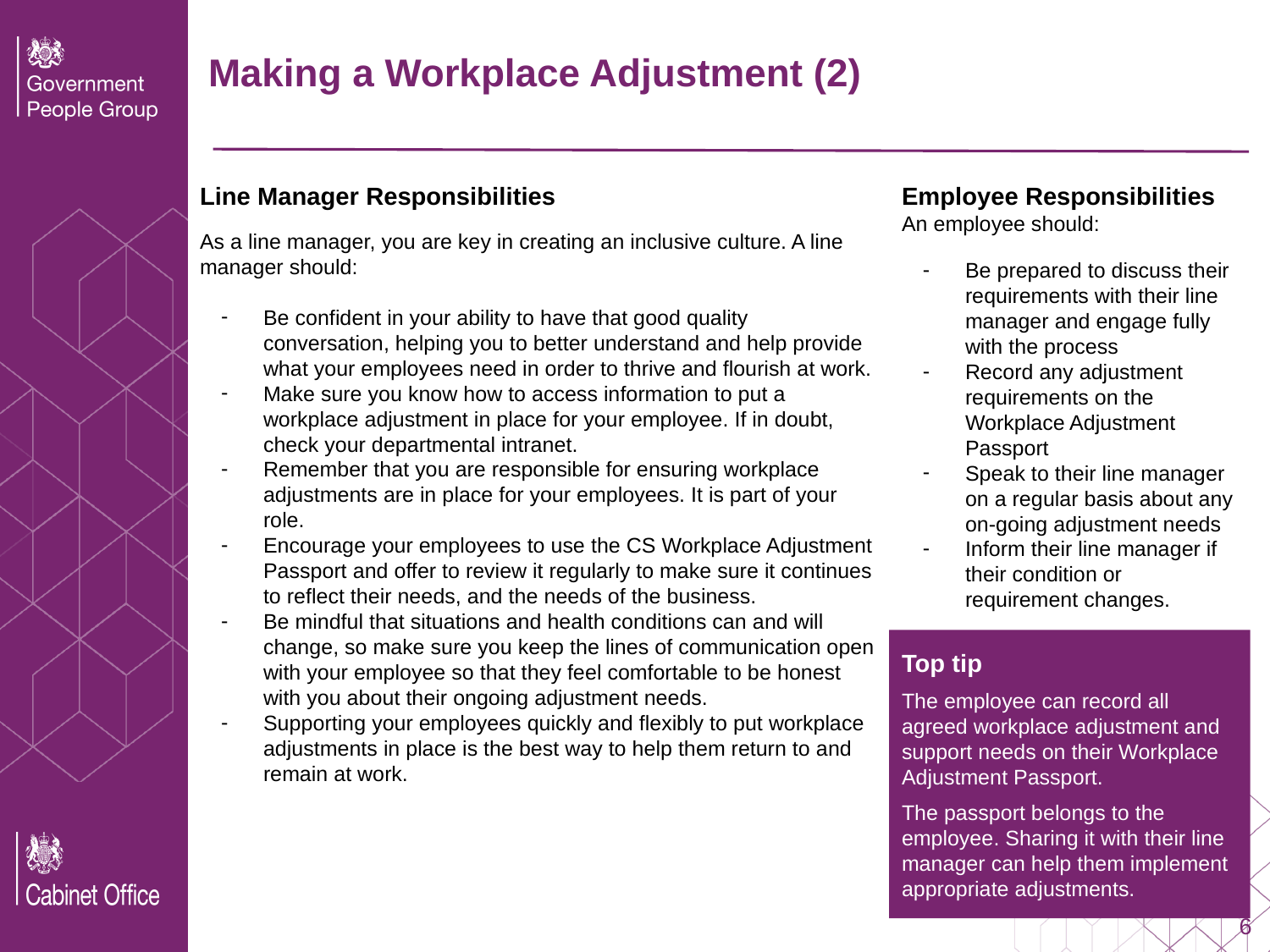

# Making a Workplace Adjustment (2)
Line Manager Responsibilities
As a line manager, you are key in creating an inclusive culture. A line manager should:

Be confident in your ability to have that good quality conversation, helping you to better understand and help provide what your employees need in order to thrive and flourish at work.
Make sure you know how to access information to put a workplace adjustment in place for your employee. If in doubt, check your departmental intranet.
Remember that you are responsible for ensuring workplace adjustments are in place for your employees. It is part of your role.
Encourage your employees to use the CS Workplace Adjustment Passport and offer to review it regularly to make sure it continues to reflect their needs, and the needs of the business.
Be mindful that situations and health conditions can and will change, so make sure you keep the lines of communication open with your employee so that they feel comfortable to be honest with you about their ongoing adjustment needs.
Supporting your employees quickly and flexibly to put workplace adjustments in place is the best way to help them return to and remain at work.

Employee Responsibilities
An employee should:
Be prepared to discuss their requirements with their line manager and engage fully with the process
Record any adjustment requirements on the Workplace Adjustment Passport
Speak to their line manager on a regular basis about any on-going adjustment needs
Inform their line manager if their condition or requirement changes.
Top tip
The employee can record all agreed workplace adjustment and support needs on their Workplace Adjustment Passport.
The passport belongs to the employee. Sharing it with their line manager can help them implement appropriate adjustments.
6